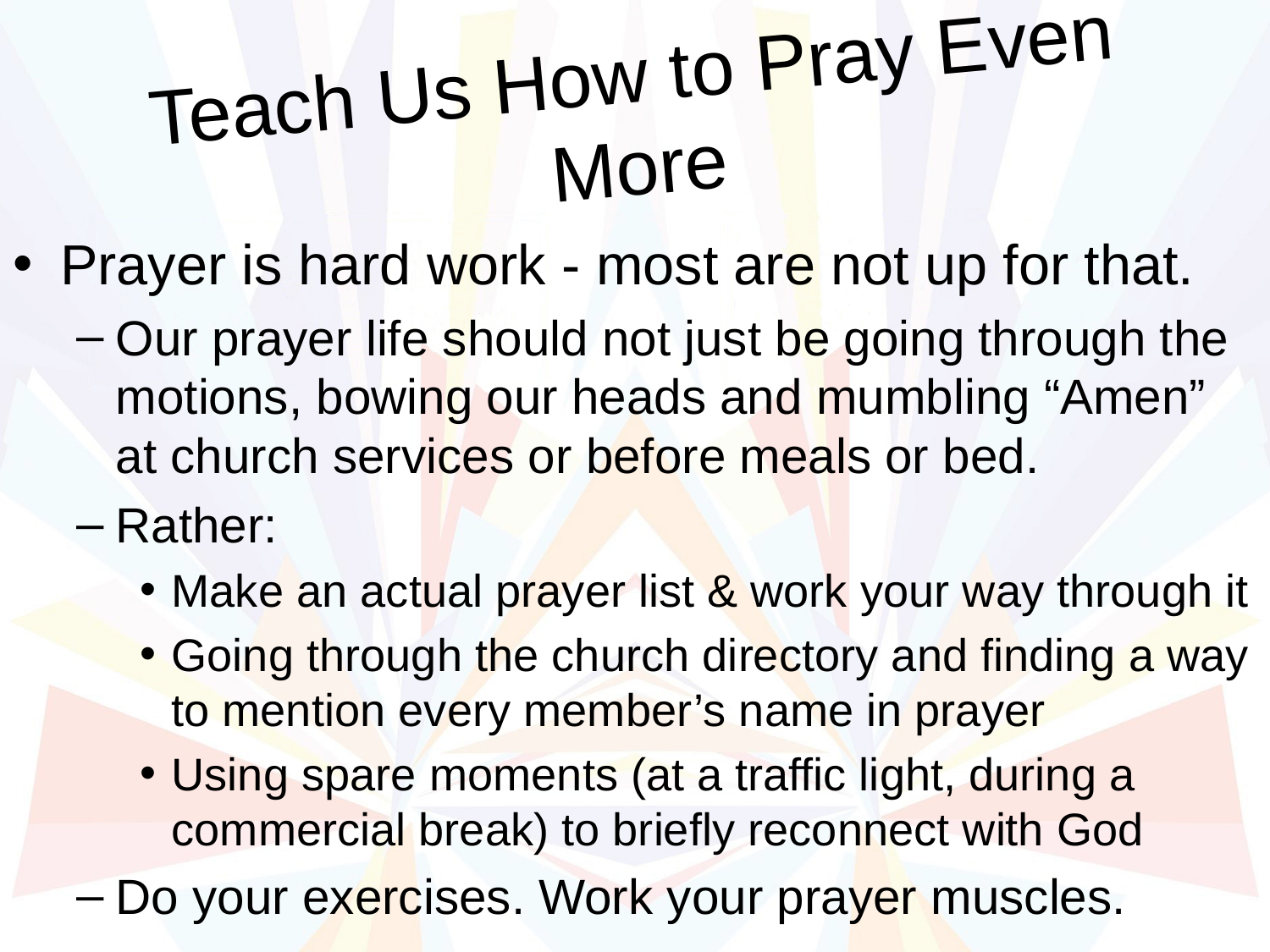

# Teach Us How to Pray Even More
Prayer is hard work - most are not up for that.
Our prayer life should not just be going through the motions, bowing our heads and mumbling “Amen” at church services or before meals or bed.
Rather:
Make an actual prayer list & work your way through it
Going through the church directory and finding a way to mention every member’s name in prayer
Using spare moments (at a traffic light, during a commercial break) to briefly reconnect with God
Do your exercises. Work your prayer muscles.